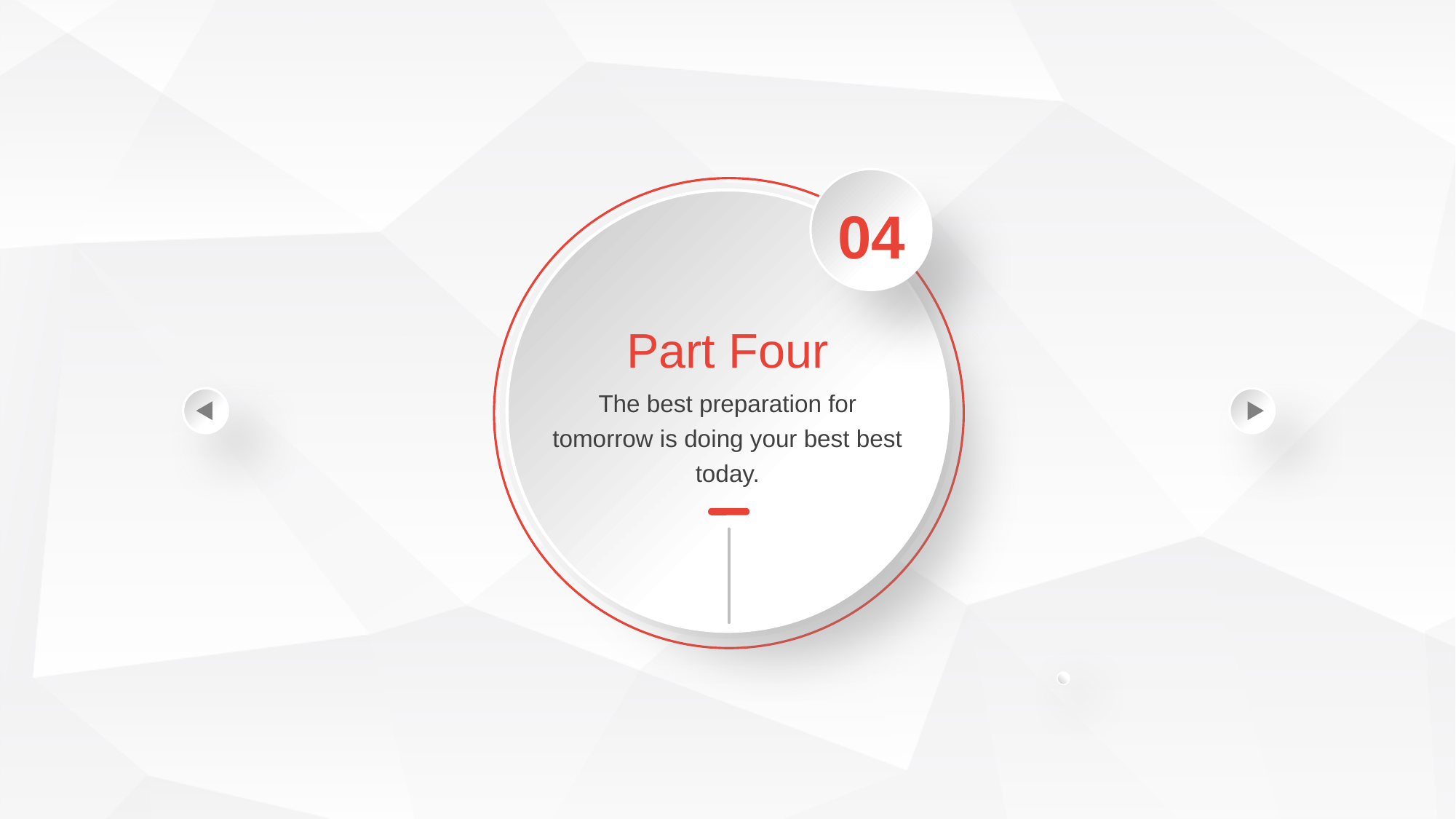

04
Part Four
The best preparation for tomorrow is doing your best best today.